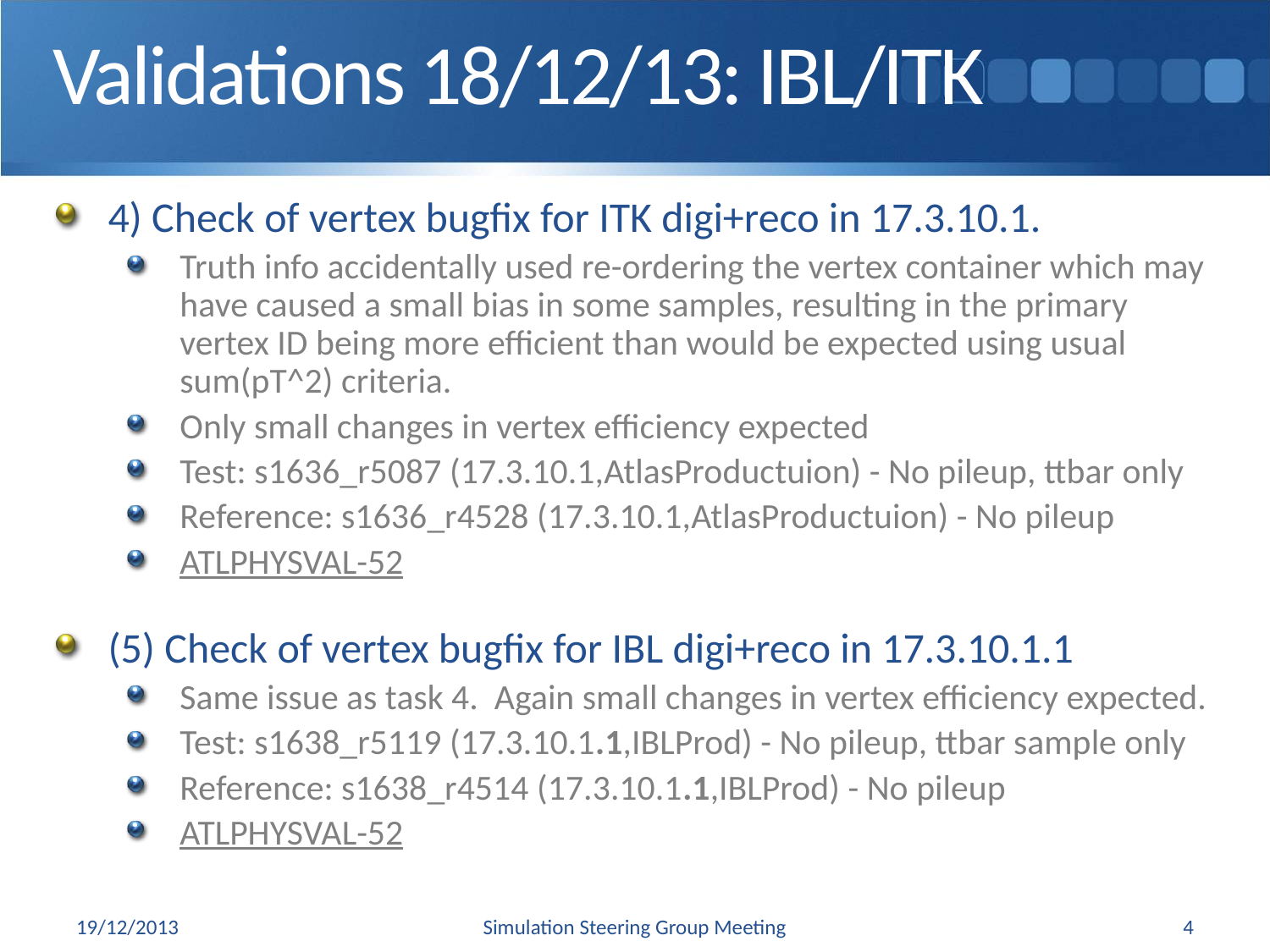

# Validations 18/12/13: IBL/ITK
4) Check of vertex bugfix for ITK digi+reco in 17.3.10.1.
Truth info accidentally used re-ordering the vertex container which may have caused a small bias in some samples, resulting in the primary vertex ID being more efficient than would be expected using usual sum(pT^2) criteria.
Only small changes in vertex efficiency expected
Test: s1636_r5087 (17.3.10.1,AtlasProductuion) - No pileup, ttbar only
Reference: s1636_r4528 (17.3.10.1,AtlasProductuion) - No pileup
ATLPHYSVAL-52

(5) Check of vertex bugfix for IBL digi+reco in 17.3.10.1.1
Same issue as task 4.  Again small changes in vertex efficiency expected.
Test: s1638_r5119 (17.3.10.1.1,IBLProd) - No pileup, ttbar sample only
Reference: s1638_r4514 (17.3.10.1.1,IBLProd) - No pileup
ATLPHYSVAL-52
19/12/2013
Simulation Steering Group Meeting
4